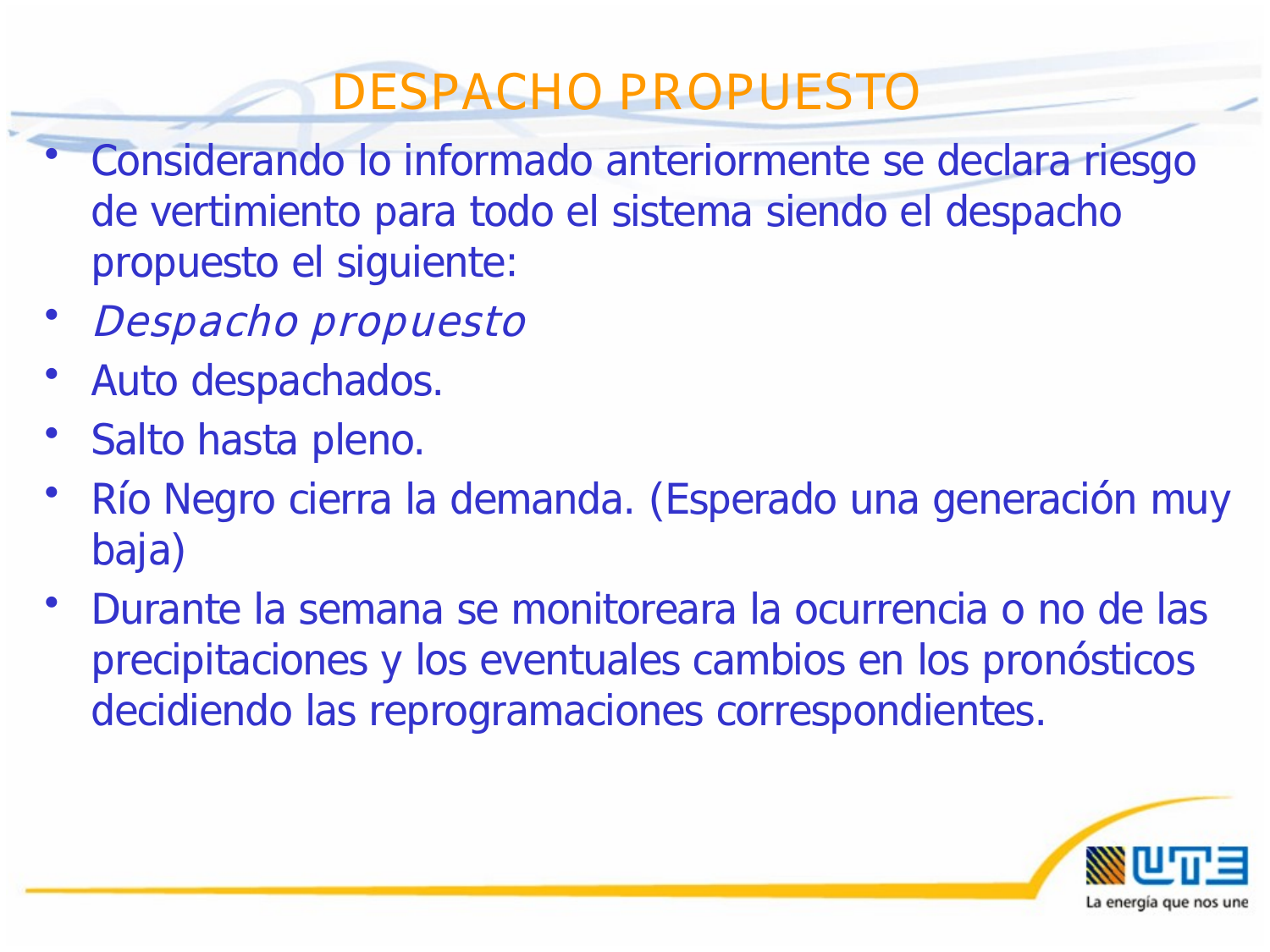

DESPACHO PROPUESTO
Considerando lo informado anteriormente se declara riesgo de vertimiento para todo el sistema siendo el despacho propuesto el siguiente:
Despacho propuesto
Auto despachados.
Salto hasta pleno.
Río Negro cierra la demanda. (Esperado una generación muy baja)
Durante la semana se monitoreara la ocurrencia o no de las precipitaciones y los eventuales cambios en los pronósticos decidiendo las reprogramaciones correspondientes.